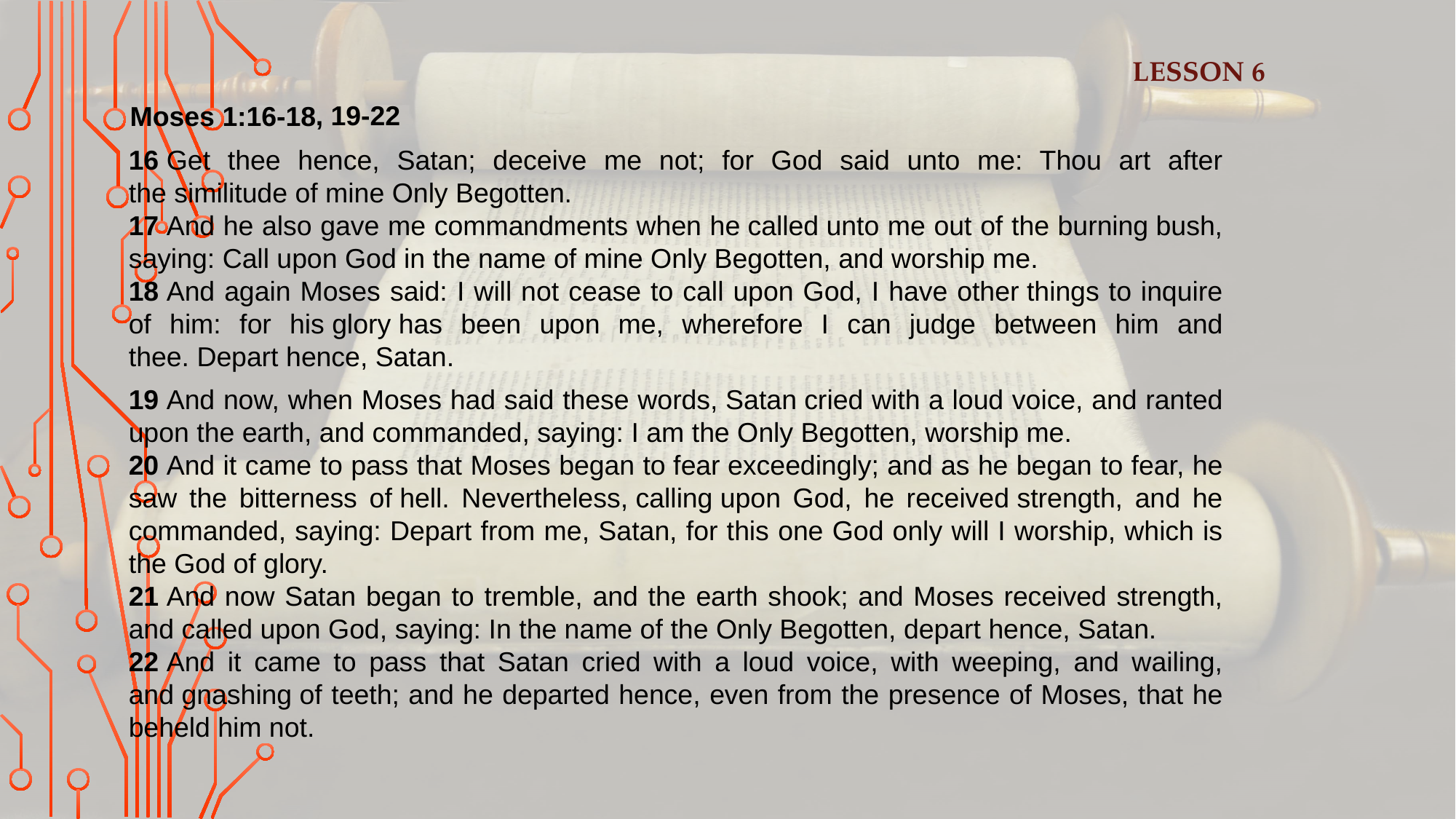

LESSON 6
, 19-22
Moses 1:16-18
16 Get thee hence, Satan; deceive me not; for God said unto me: Thou art after the similitude of mine Only Begotten.
17 And he also gave me commandments when he called unto me out of the burning bush, saying: Call upon God in the name of mine Only Begotten, and worship me.
18 And again Moses said: I will not cease to call upon God, I have other things to inquire of him: for his glory has been upon me, wherefore I can judge between him and thee. Depart hence, Satan.
19 And now, when Moses had said these words, Satan cried with a loud voice, and ranted upon the earth, and commanded, saying: I am the Only Begotten, worship me.
20 And it came to pass that Moses began to fear exceedingly; and as he began to fear, he saw the bitterness of hell. Nevertheless, calling upon God, he received strength, and he commanded, saying: Depart from me, Satan, for this one God only will I worship, which is the God of glory.
21 And now Satan began to tremble, and the earth shook; and Moses received strength, and called upon God, saying: In the name of the Only Begotten, depart hence, Satan.
22 And it came to pass that Satan cried with a loud voice, with weeping, and wailing, and gnashing of teeth; and he departed hence, even from the presence of Moses, that he beheld him not.